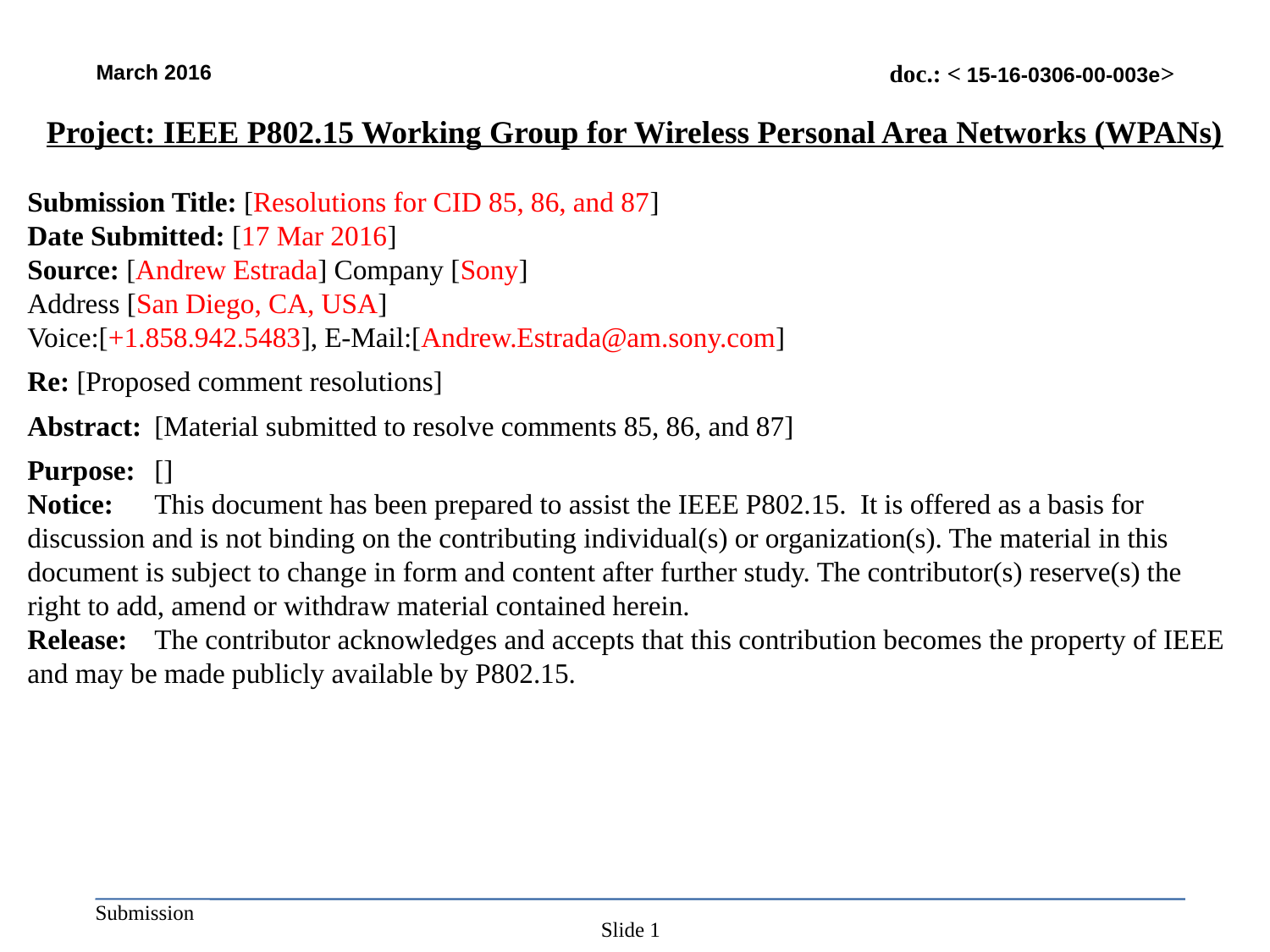

Project: IEEE P802.15 Working Group for Wireless Personal Area Networks (WPANs)

Submission Title: [Resolutions for CID 85, 86, and 87]
Date Submitted: [17 Mar 2016]
Source: [Andrew Estrada] Company [Sony]
Address [San Diego, CA, USA]
Voice:[+1.858.942.5483], E-Mail:[Andrew.Estrada@am.sony.com]
Re: [Proposed comment resolutions]
Abstract:	[Material submitted to resolve comments 85, 86, and 87]
Purpose:	[]
Notice:	This document has been prepared to assist the IEEE P802.15.  It is offered as a basis for discussion and is not binding on the contributing individual(s) or organization(s). The material in this document is subject to change in form and content after further study. The contributor(s) reserve(s) the right to add, amend or withdraw material contained herein.
Release:	The contributor acknowledges and accepts that this contribution becomes the property of IEEE and may be made publicly available by P802.15.
Slide 1